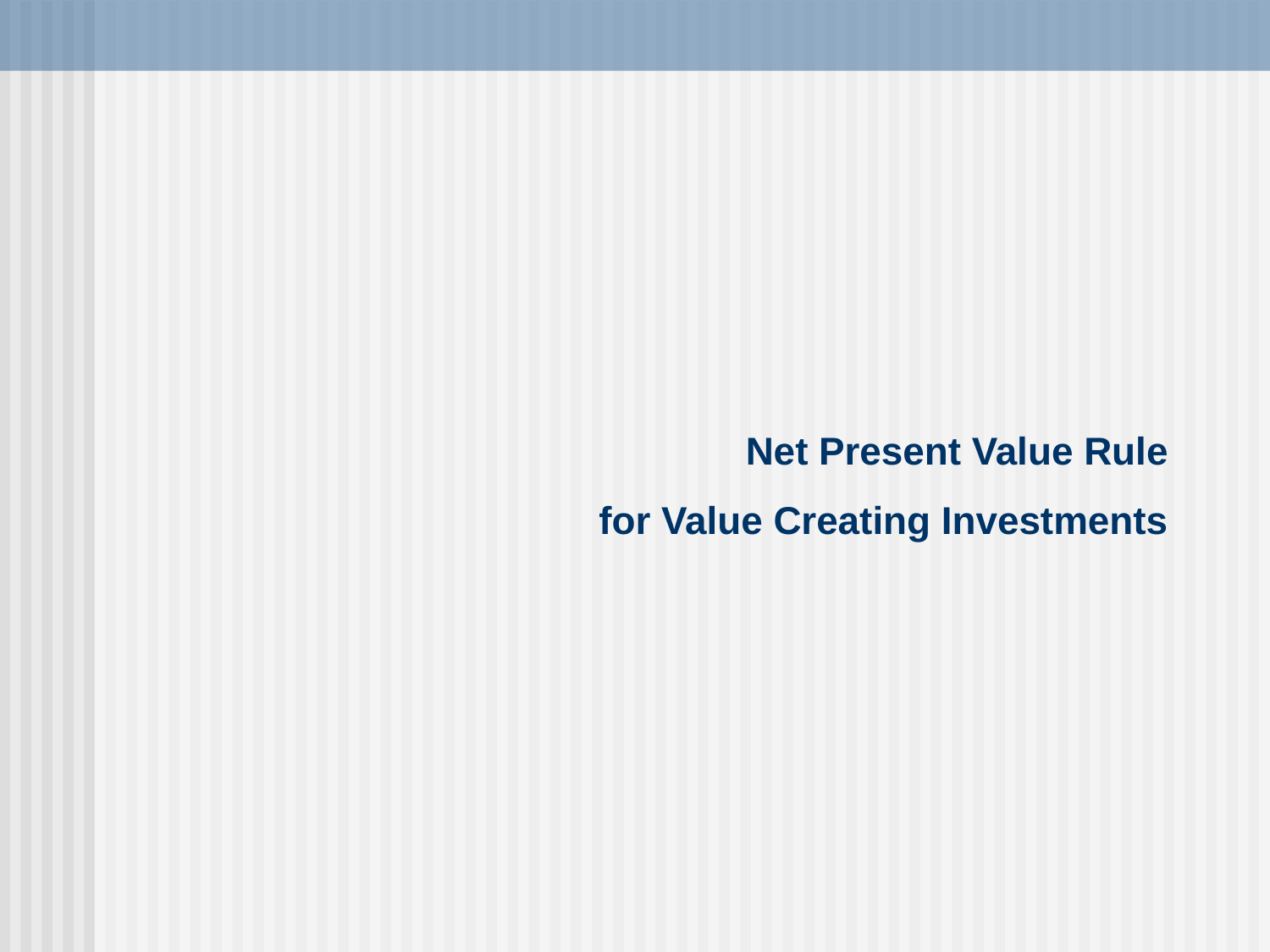

Net Present Value Rule
for Value Creating Investments